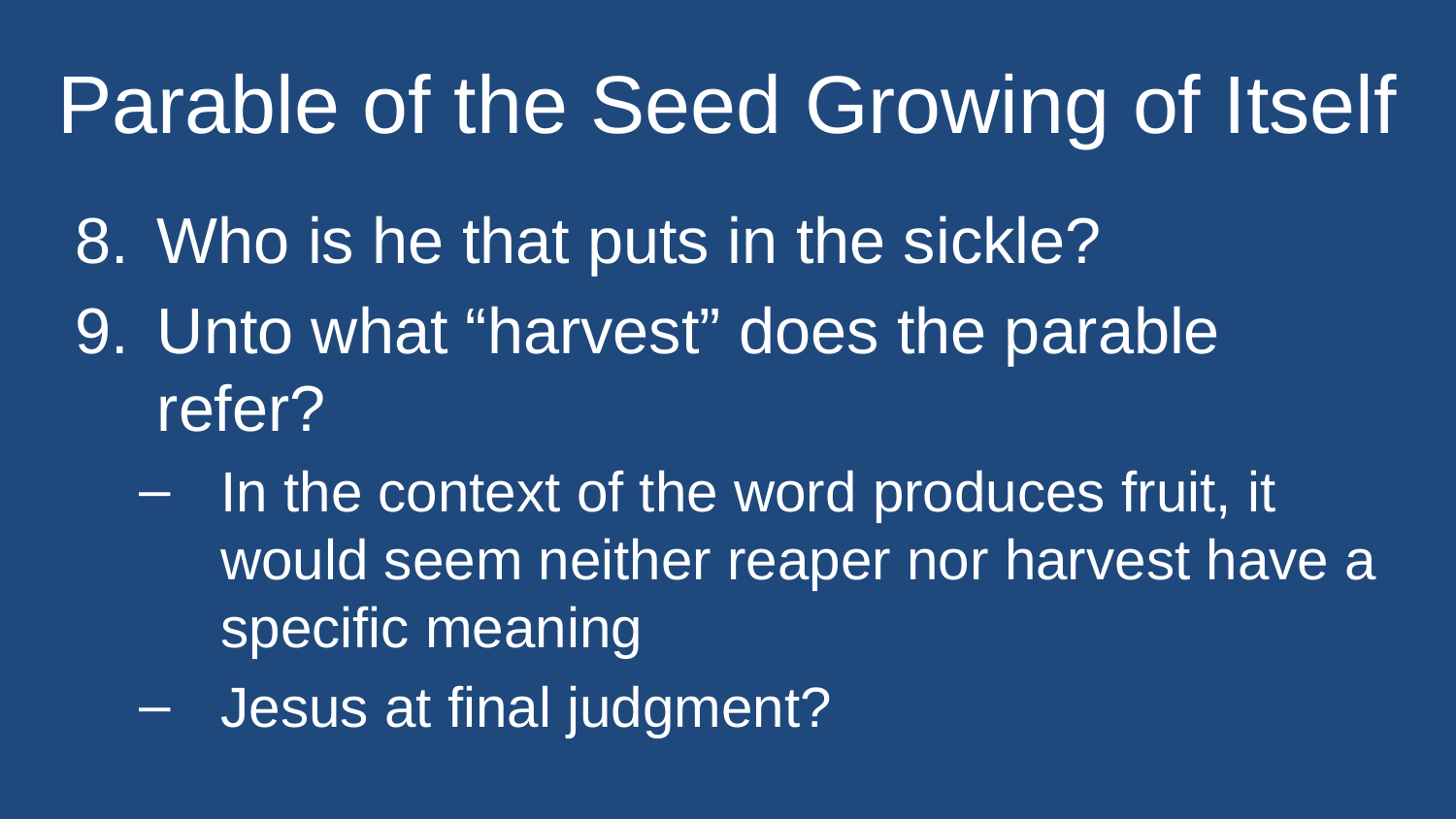

# Parable of the Seed Growing of Itself
8.	Who is he that puts in the sickle?
9.	Unto what “harvest” does the parable refer?
In the context of the word produces fruit, it would seem neither reaper nor harvest have a specific meaning
Jesus at final judgment?